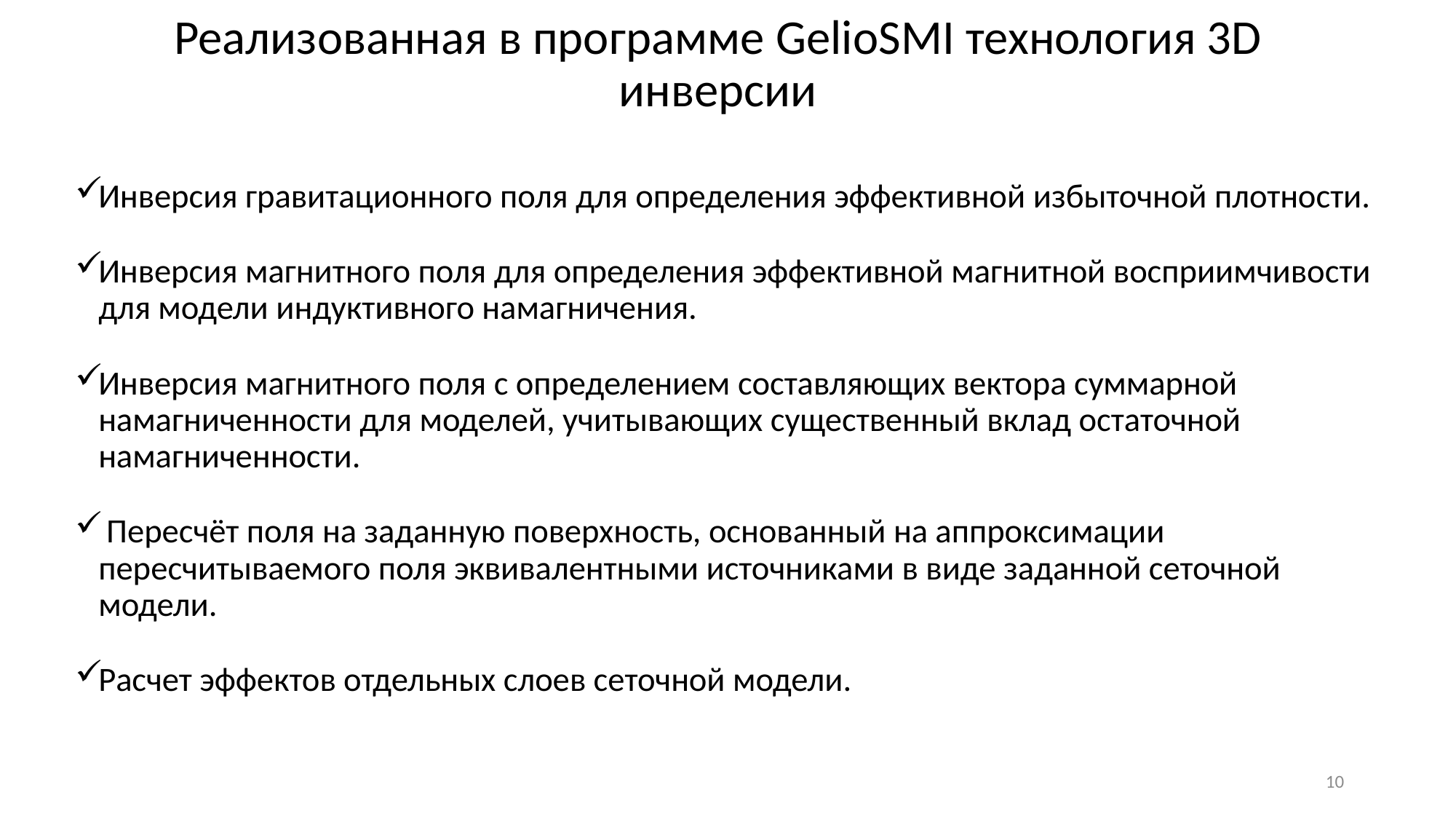

# Реализованная в программе GelioSMI технология 3D инверсии
Инверсия гравитационного поля для определения эффективной избыточной плотности.

Инверсия магнитного поля для определения эффективной магнитной восприимчивости для модели индуктивного намагничения.

Инверсия магнитного поля с определением составляющих вектора суммарной намагниченности для моделей, учитывающих существенный вклад остаточной намагниченности.

 Пересчёт поля на заданную поверхность, основанный на аппроксимации пересчитываемого поля эквивалентными источниками в виде заданной сеточной модели.

Расчет эффектов отдельных слоев сеточной модели.
10